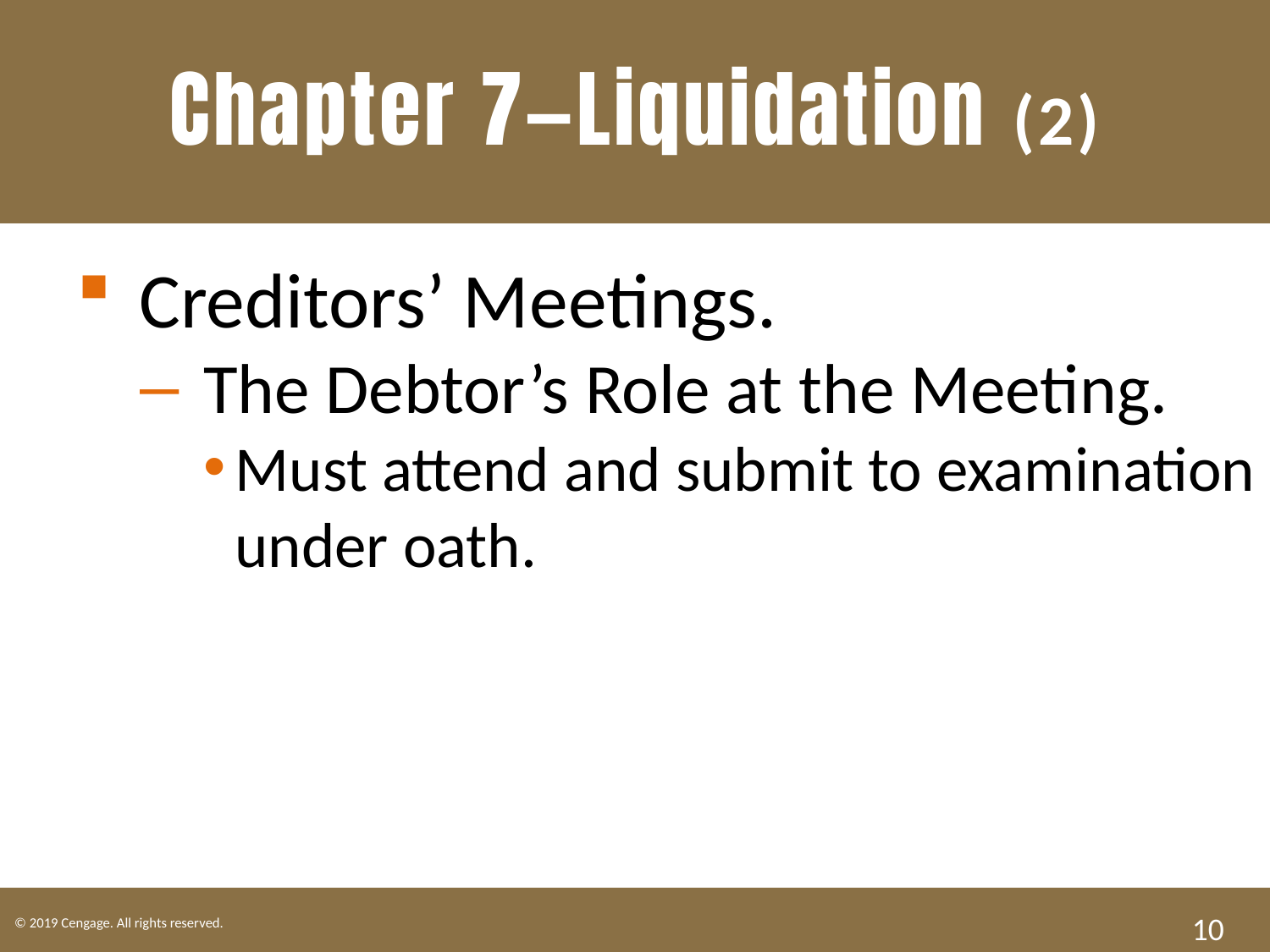

# Chapter 7—Liquidation (2)
Creditors’ Meetings.
The Debtor’s Role at the Meeting.
Must attend and submit to examination under oath.
10